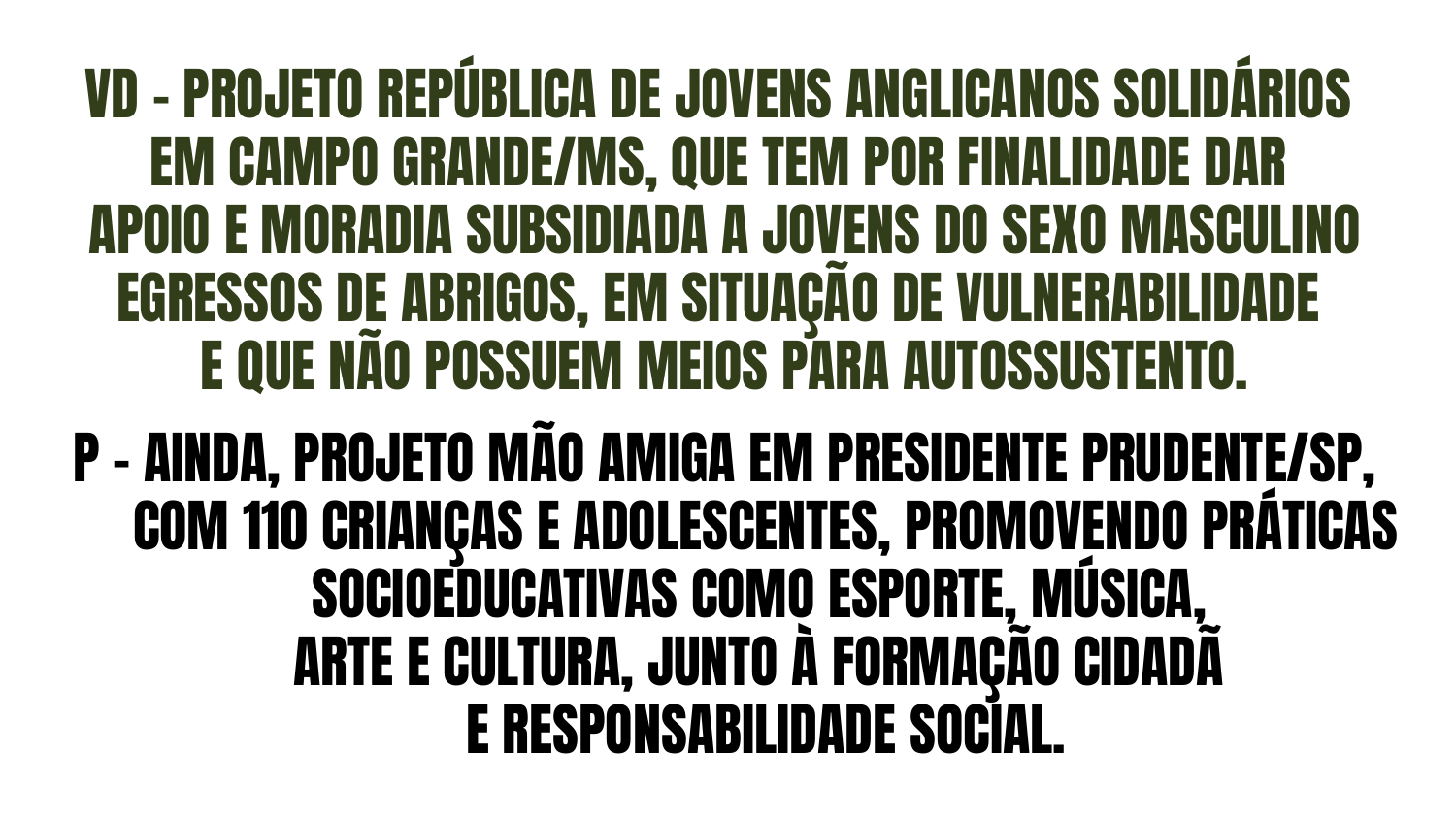

VD - PROJETO REPÚBLICA DE JOVENS ANGLICANOS SOLIDÁRIOS
EM CAMPO GRANDE/MS, QUE TEM POR FINALIDADE DAR
APOIO E MORADIA SUBSIDIADA A JOVENS DO SEXO MASCULINO EGRESSOS DE ABRIGOS, EM SITUAÇÃO DE VULNERABILIDADE
E QUE NÃO POSSUEM MEIOS PARA AUTOSSUSTENTO.

P – AINDA, PROJETO MÃO AMIGA EM PRESIDENTE PRUDENTE/SP,
COM 110 CRIANÇAS E ADOLESCENTES, PROMOVENDO PRÁTICAS SOCIOEDUCATIVAS COMO ESPORTE, MÚSICA,
ARTE E CULTURA, JUNTO À FORMAÇÃO CIDADÃ
E RESPONSABILIDADE SOCIAL.